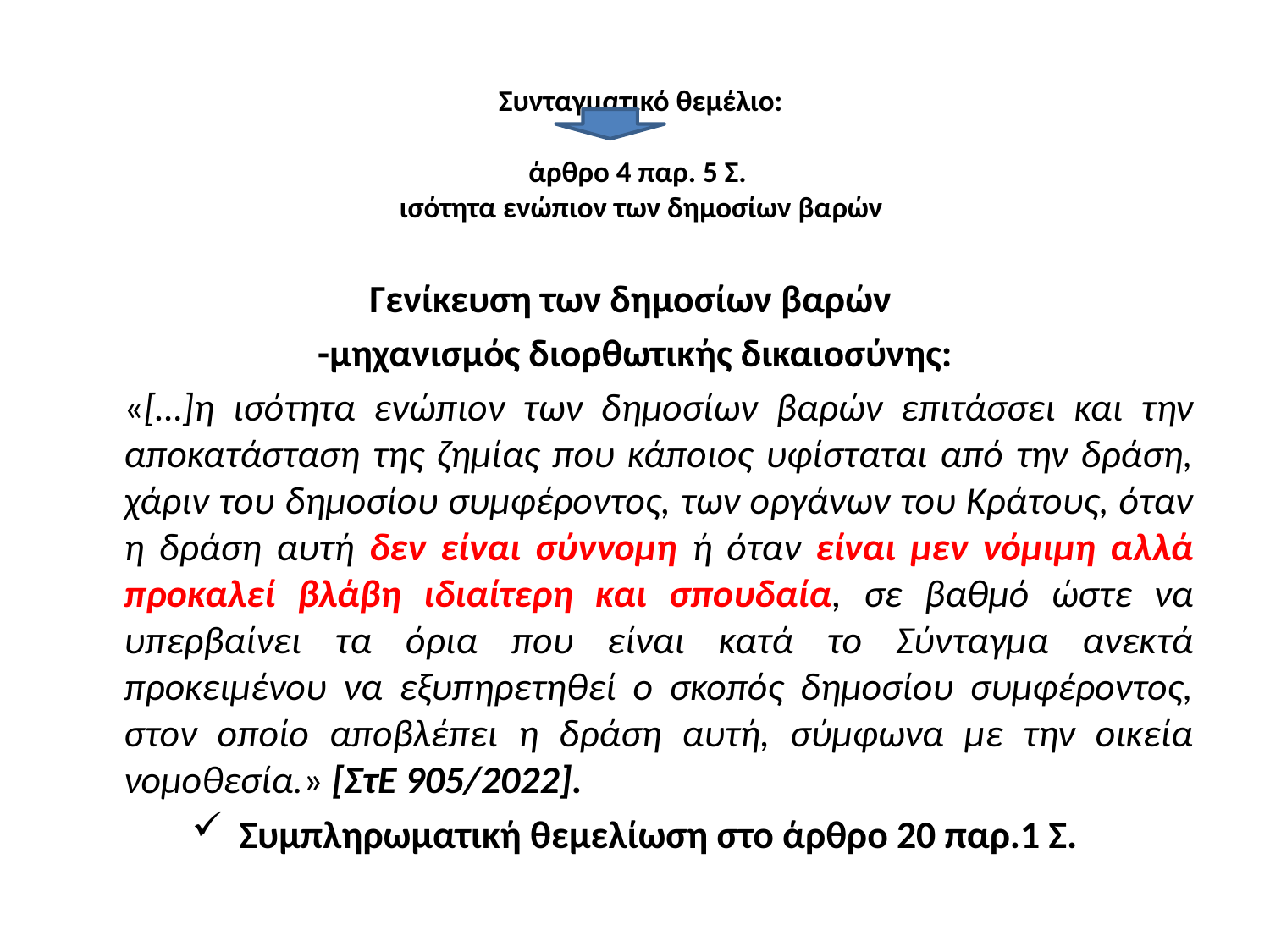

# Συνταγματικό θεμέλιο: άρθρο 4 παρ. 5 Σ. ισότητα ενώπιον των δημοσίων βαρών

Γενίκευση των δημοσίων βαρών
-μηχανισμός διορθωτικής δικαιοσύνης:
	«[…]η ισότητα ενώπιον των δημοσίων βαρών επιτάσσει και την αποκατάσταση της ζημίας που κάποιος υφίσταται από την δράση, χάριν του δημοσίου συμφέροντος, των οργάνων του Κράτους, όταν η δράση αυτή δεν είναι σύννομη ή όταν είναι μεν νόμιμη αλλά προκαλεί βλάβη ιδιαίτερη και σπουδαία, σε βαθμό ώστε να υπερβαίνει τα όρια που είναι κατά το Σύνταγμα ανεκτά προκειμένου να εξυπηρετηθεί ο σκοπός δημοσίου συμφέροντος, στον οποίο αποβλέπει η δράση αυτή, σύμφωνα με την οικεία νομοθεσία.» [ΣτΕ 905/2022].
Συμπληρωματική θεμελίωση στο άρθρο 20 παρ.1 Σ.